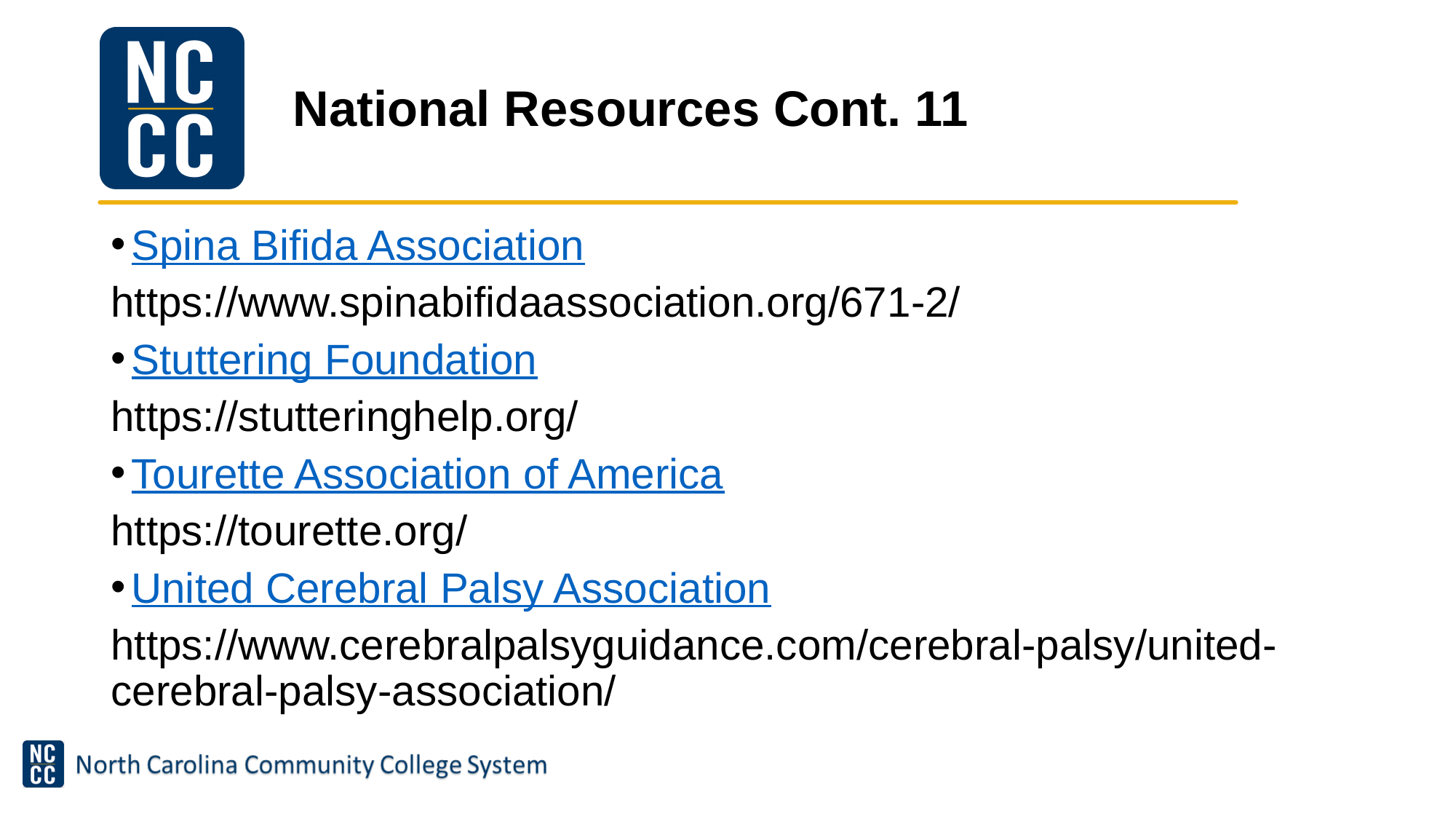

# National Resources Cont. 11
Spina Bifida Association
https://www.spinabifidaassociation.org/671-2/
Stuttering Foundation
https://stutteringhelp.org/
Tourette Association of America
https://tourette.org/
United Cerebral Palsy Association
https://www.cerebralpalsyguidance.com/cerebral-palsy/united-cerebral-palsy-association/